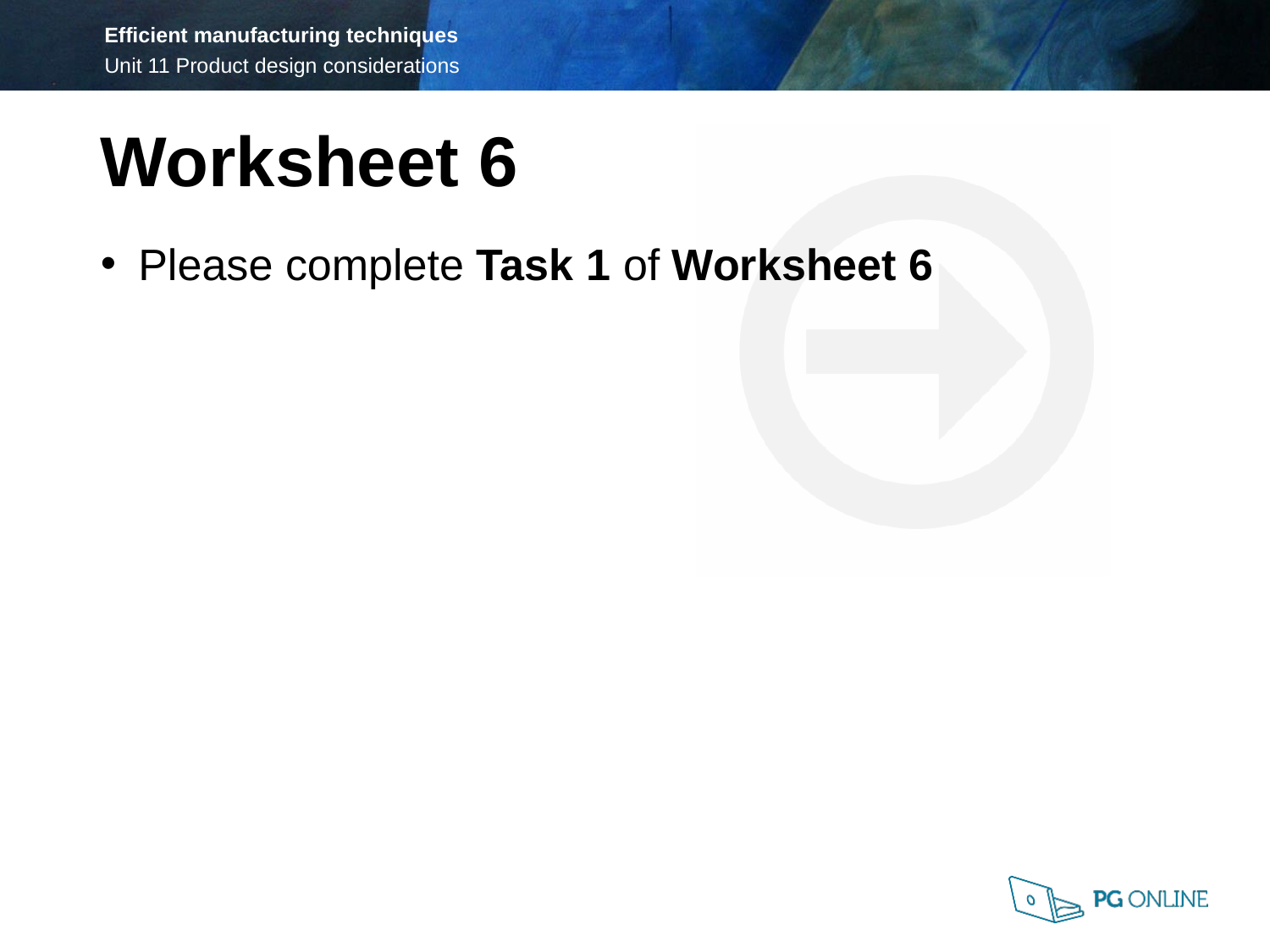

Worksheet 6
Please complete Task 1 of Worksheet 6